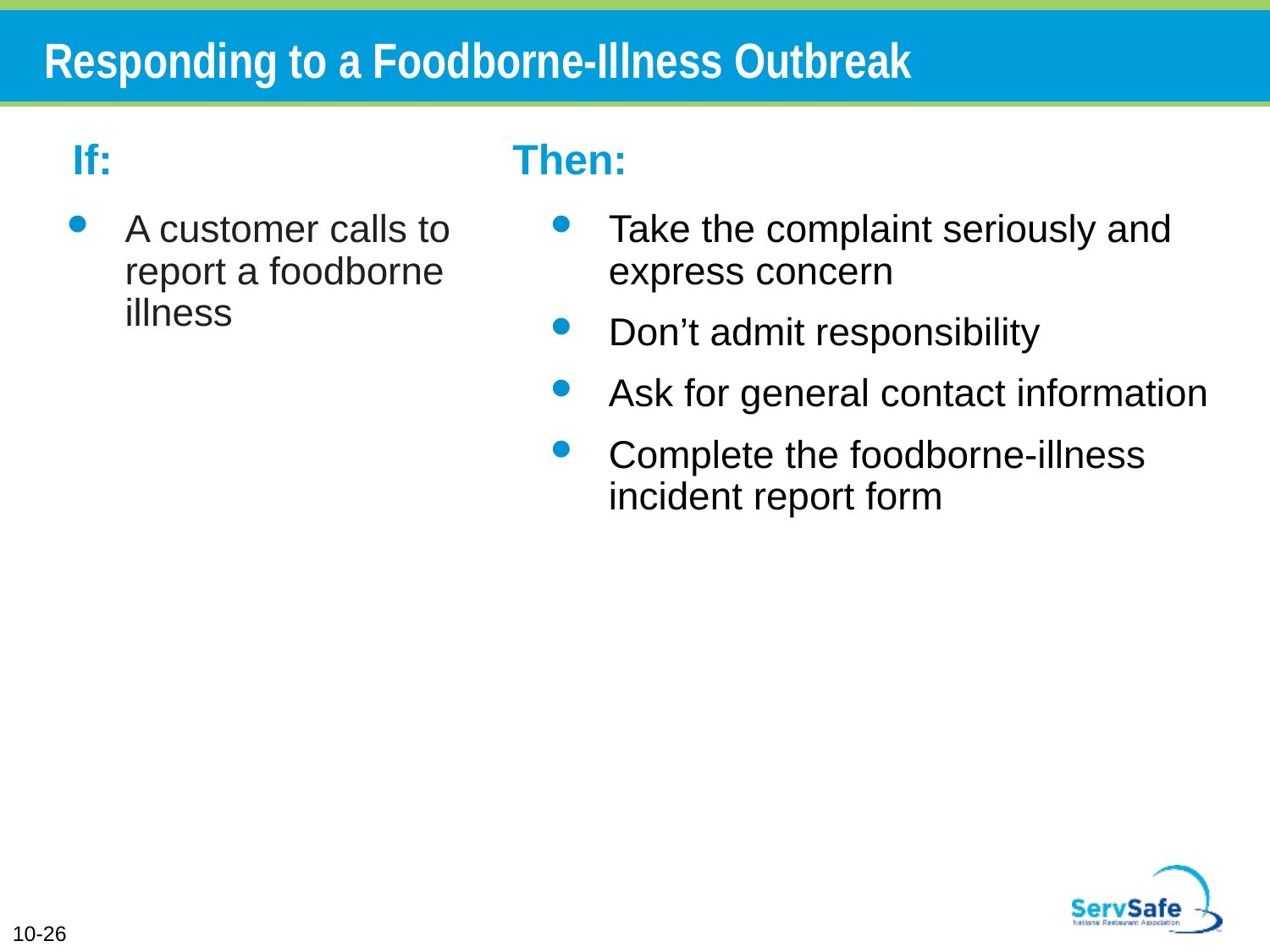

# Responding to a Foodborne-Illness Outbreak
If: 			     Then:
Take the complaint seriously and express concern
Don’t admit responsibility
Ask for general contact information
Complete the foodborne-illness incident report form
A customer calls to report a foodborne illness
10-26